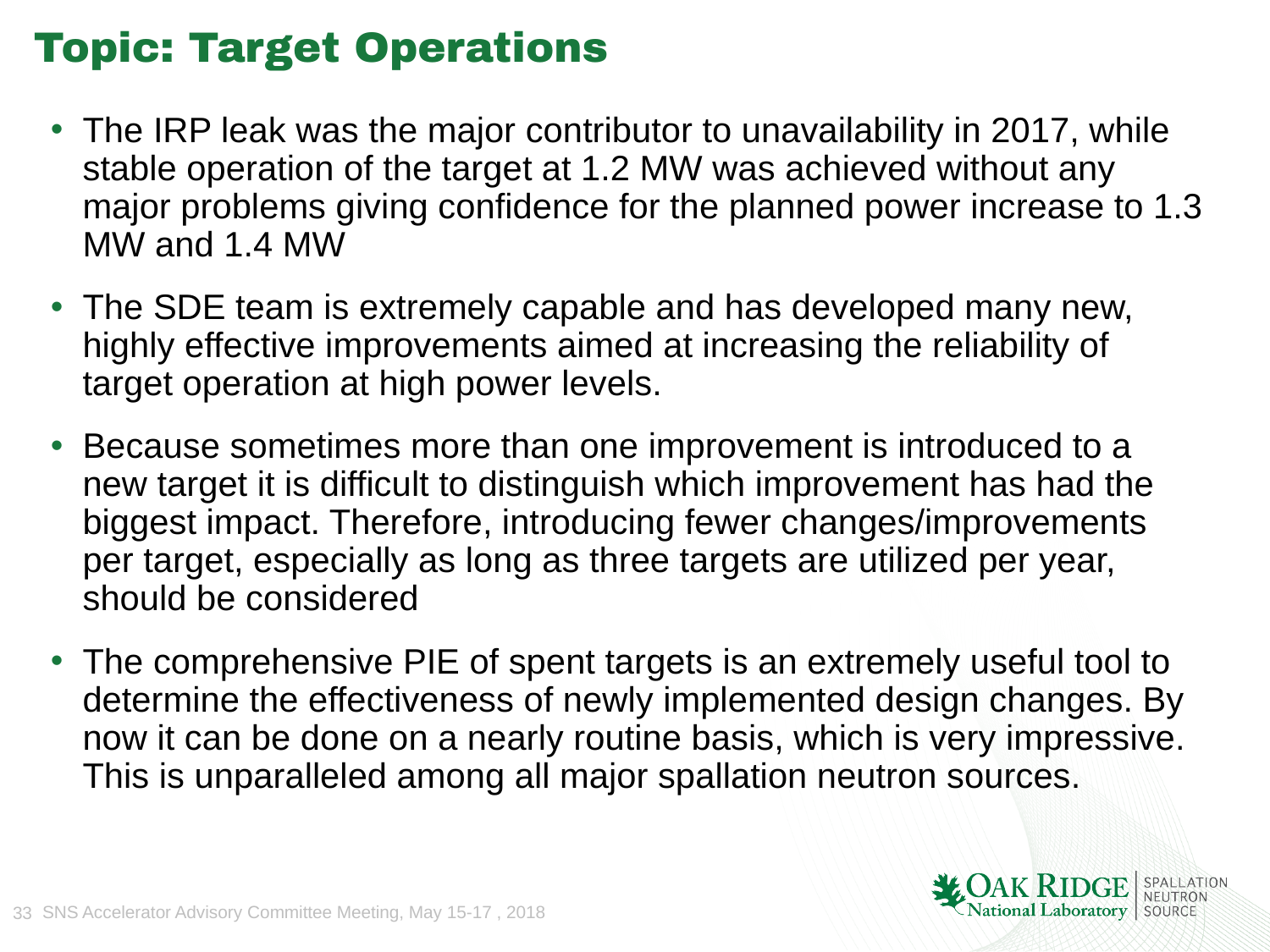

# Topic: Target Operations
The IRP leak was the major contributor to unavailability in 2017, while stable operation of the target at 1.2 MW was achieved without any major problems giving confidence for the planned power increase to 1.3 MW and 1.4 MW
The SDE team is extremely capable and has developed many new, highly effective improvements aimed at increasing the reliability of target operation at high power levels.
Because sometimes more than one improvement is introduced to a new target it is difficult to distinguish which improvement has had the biggest impact. Therefore, introducing fewer changes/improvements per target, especially as long as three targets are utilized per year, should be considered
The comprehensive PIE of spent targets is an extremely useful tool to determine the effectiveness of newly implemented design changes. By now it can be done on a nearly routine basis, which is very impressive. This is unparalleled among all major spallation neutron sources.